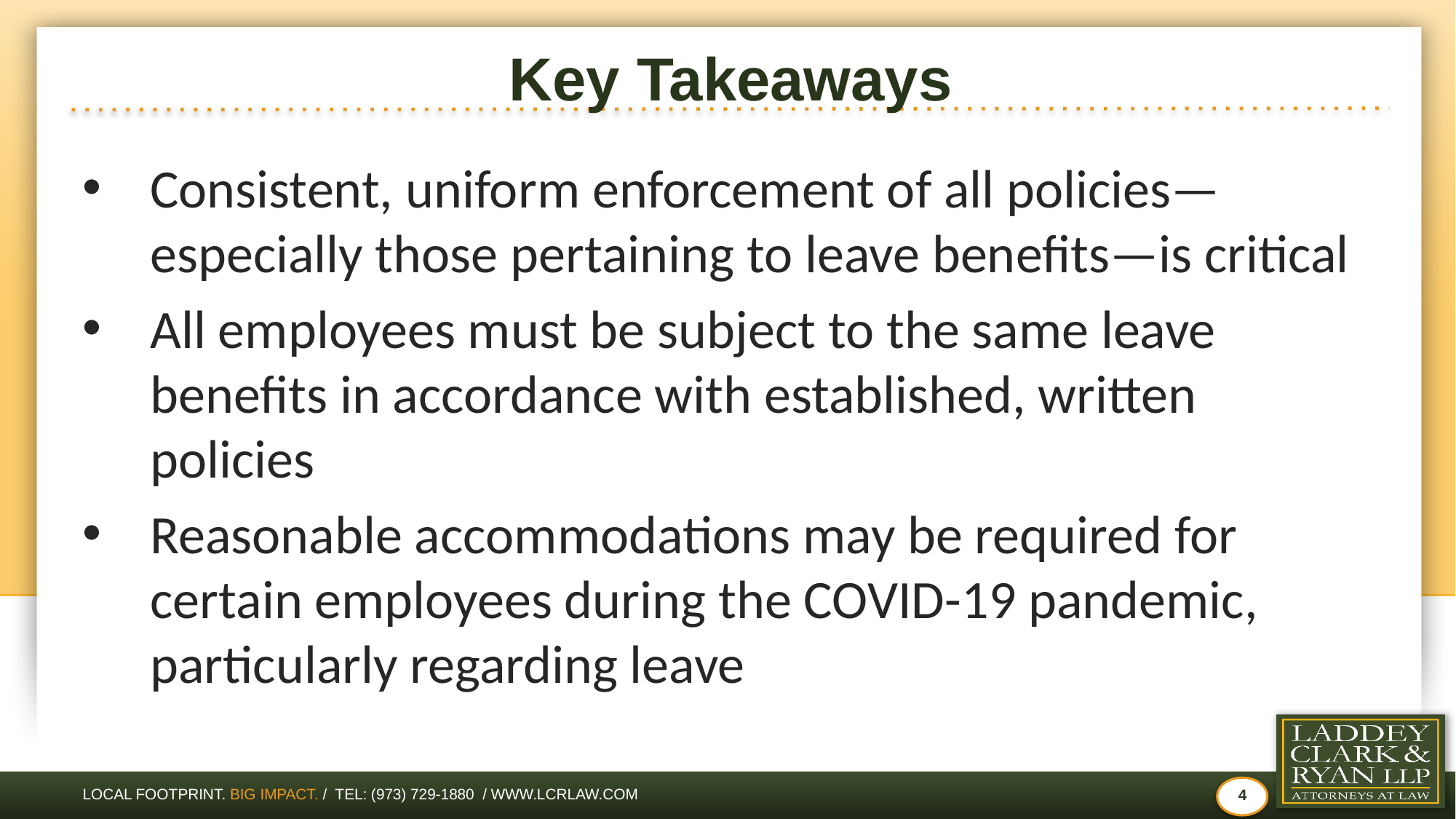

# Key Takeaways
Consistent, uniform enforcement of all policies—especially those pertaining to leave benefits—is critical
All employees must be subject to the same leave benefits in accordance with established, written policies
Reasonable accommodations may be required for certain employees during the COVID-19 pandemic, particularly regarding leave